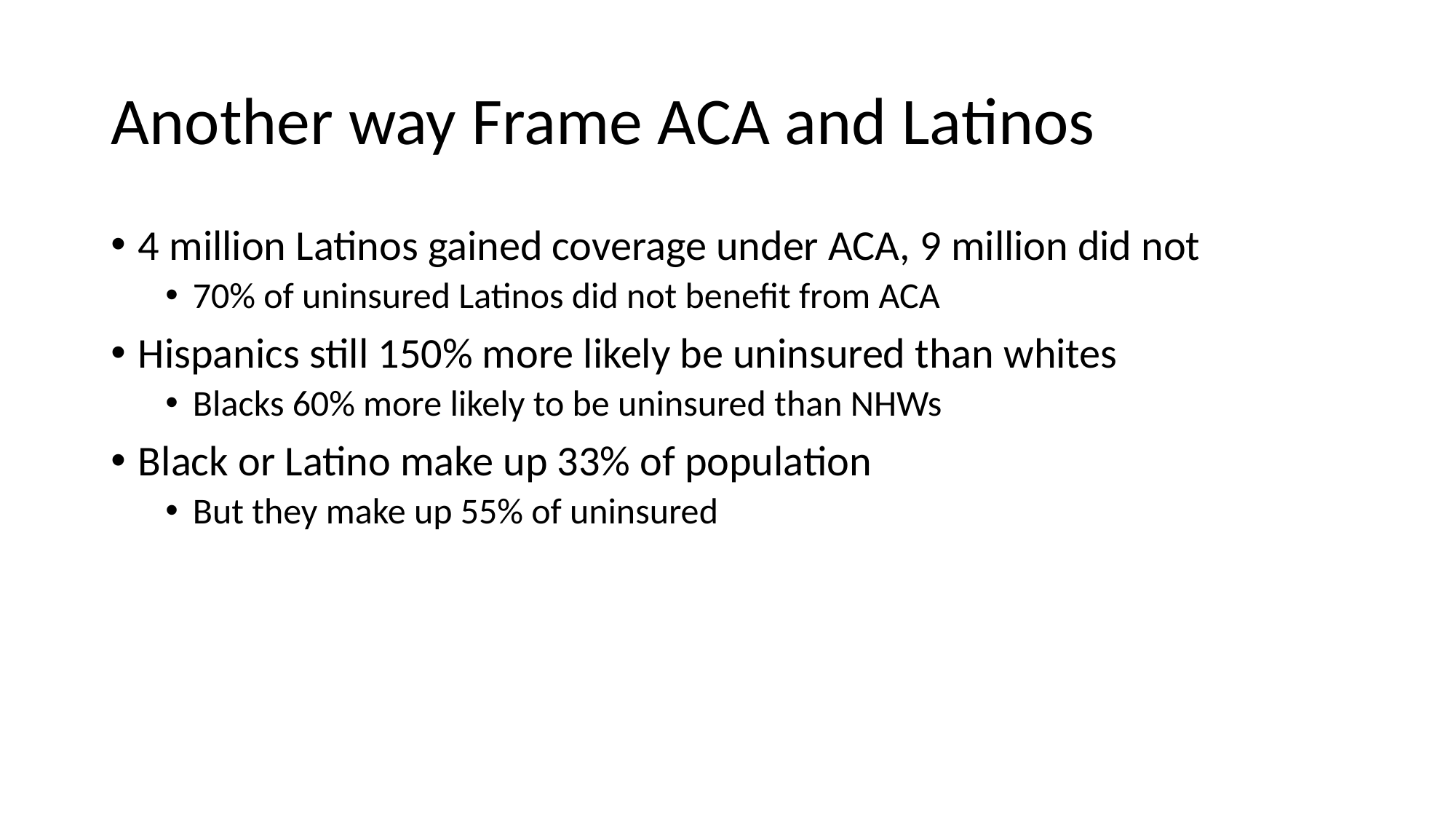

# Another way Frame ACA and Latinos
4 million Latinos gained coverage under ACA, 9 million did not
70% of uninsured Latinos did not benefit from ACA
Hispanics still 150% more likely be uninsured than whites
Blacks 60% more likely to be uninsured than NHWs
Black or Latino make up 33% of population
But they make up 55% of uninsured